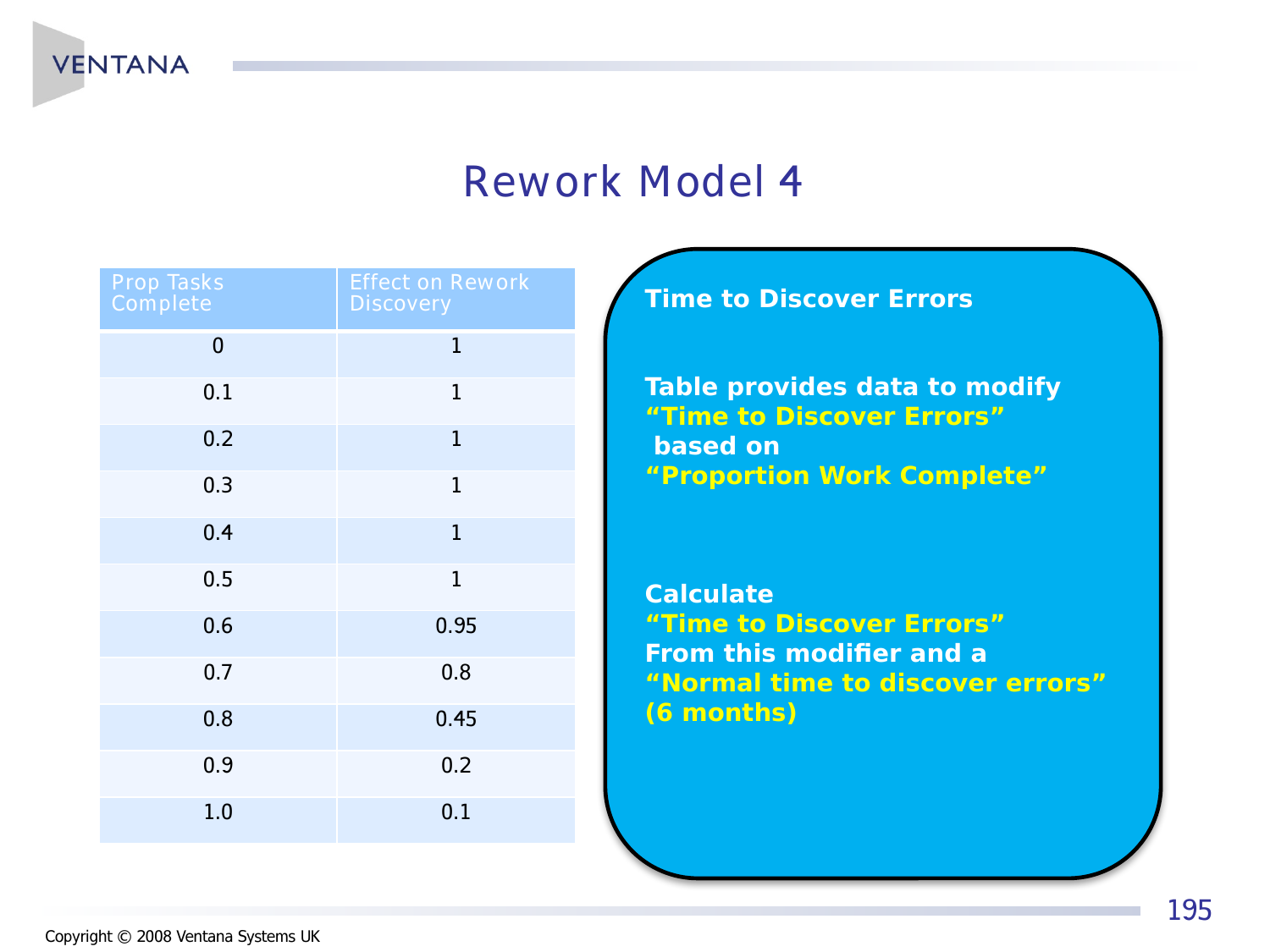

# Rework Model 4
Time to Discover Errors

Table provides data to modify
“Time to Discover Errors”
 based on
“Proportion Work Complete”

Calculate
“Time to Discover Errors”
From this modifier and a
“Normal time to discover errors”
(6 months)

| Prop Tasks Complete | Effect on Rework Discovery |
| --- | --- |
| 0 | 1 |
| 0.1 | 1 |
| 0.2 | 1 |
| 0.3 | 1 |
| 0.4 | 1 |
| 0.5 | 1 |
| 0.6 | 0.95 |
| 0.7 | 0.8 |
| 0.8 | 0.45 |
| 0.9 | 0.2 |
| 1.0 | 0.1 |